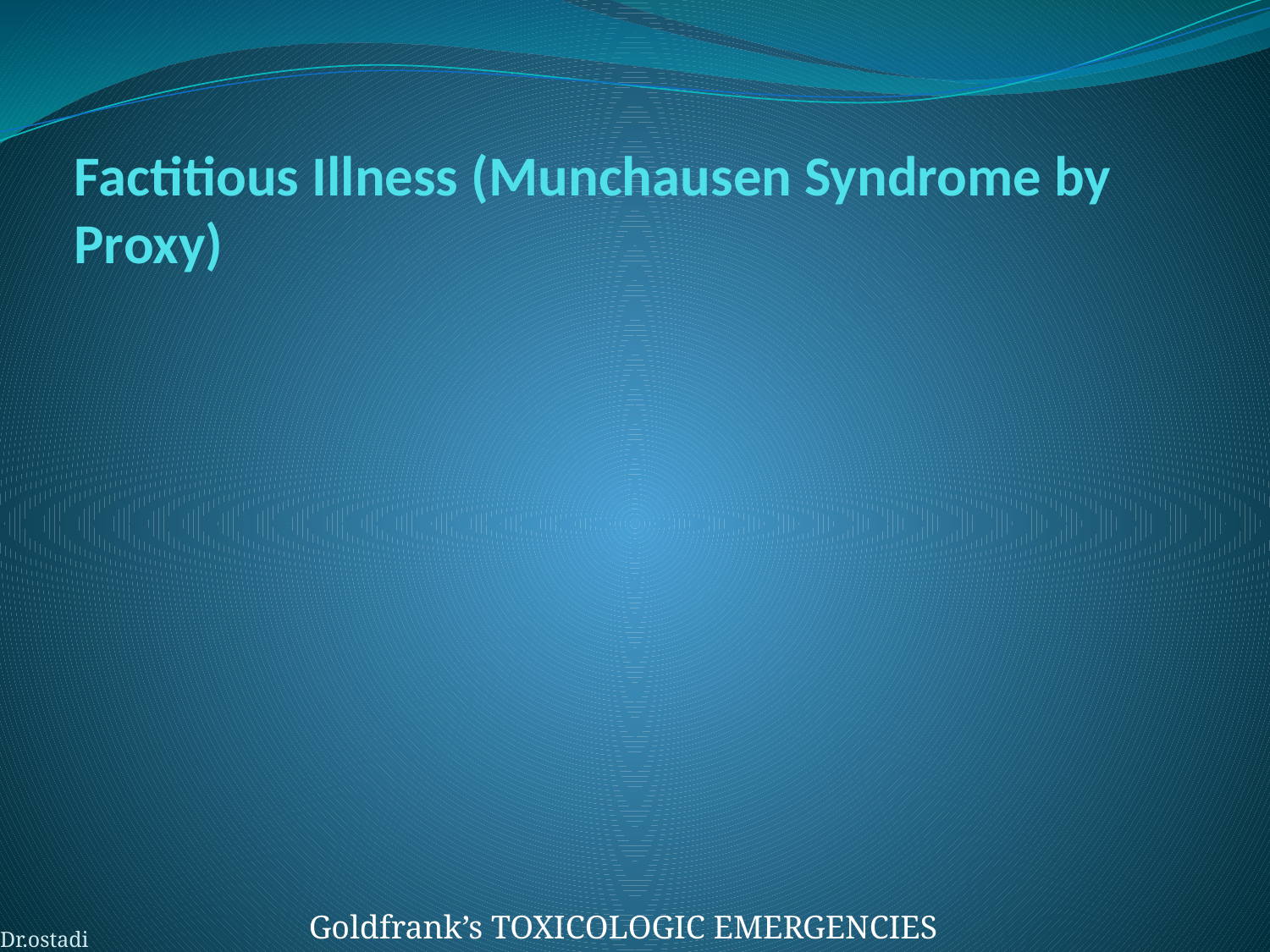

# Factitious Illness (Munchausen Syndrome by Proxy)

Goldfrank’s TOXICOLOGIC EMERGENCIES
Dr.ostadi